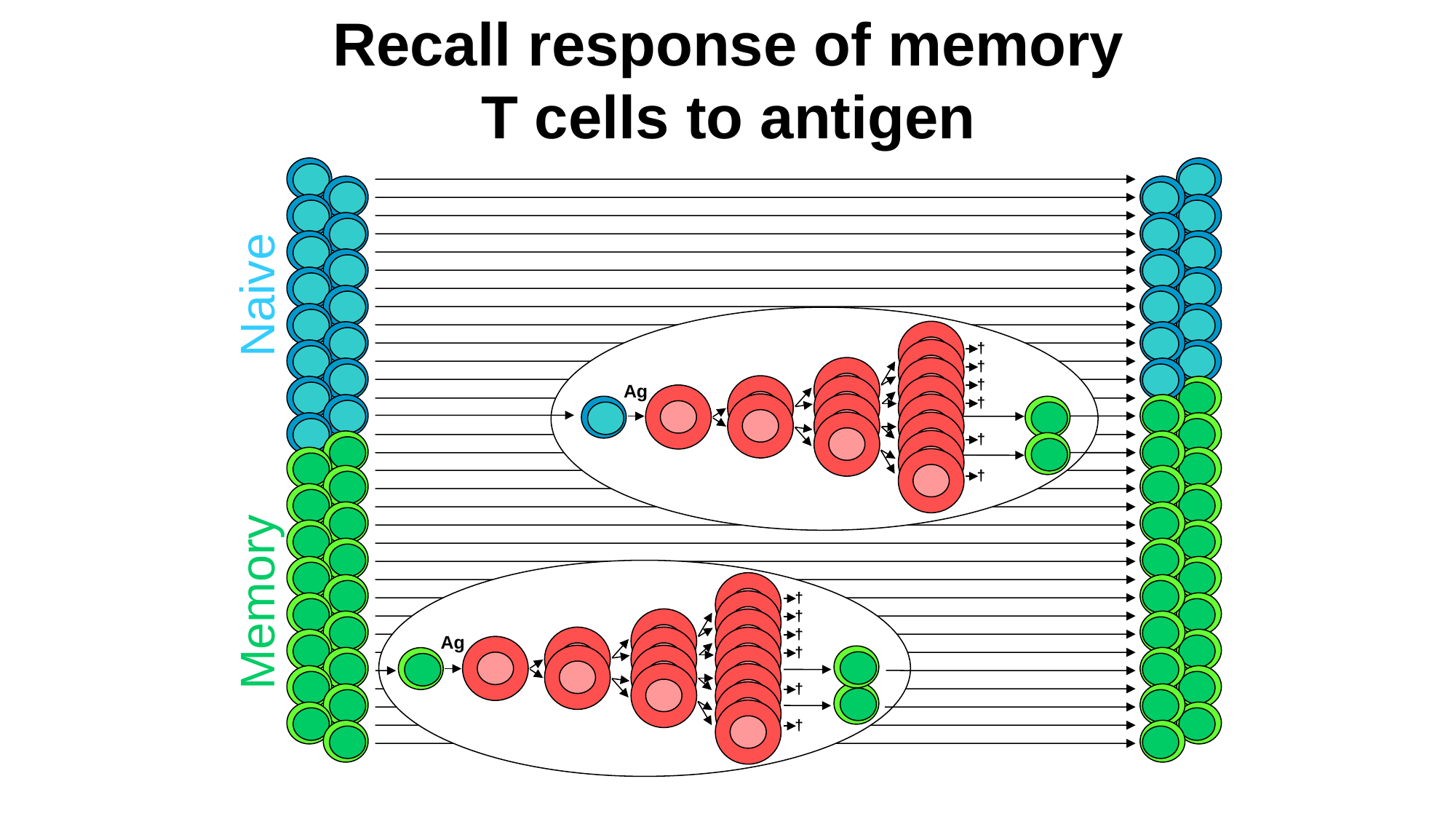

Recall response of memory
T cells to antigen

Naive

†

†

†

Ag

†

†

Memory

†

†

†

†

Ag

†

†

†